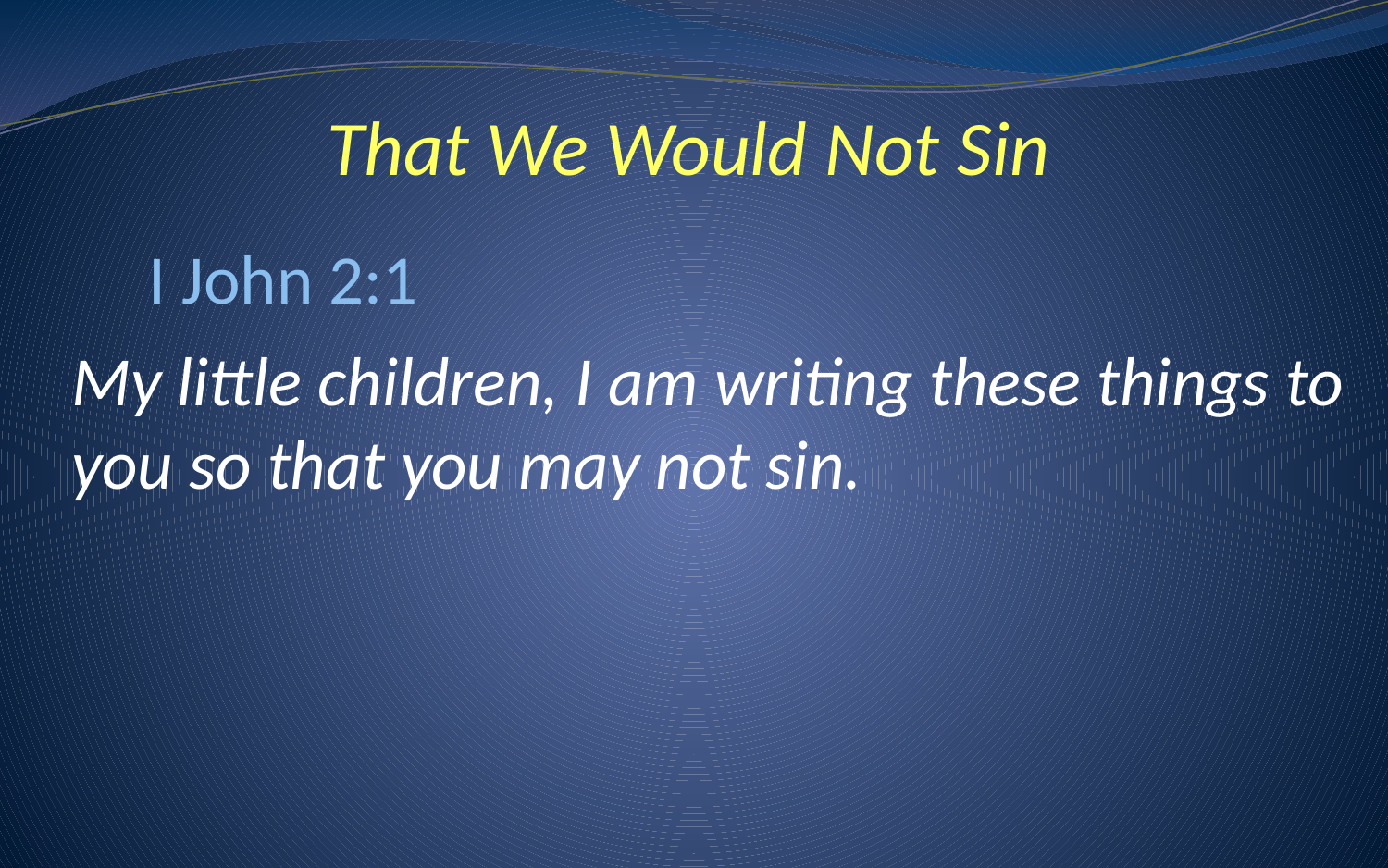

That We Would Not Sin
# I John 2:1
My little children, I am writing these things to you so that you may not sin.